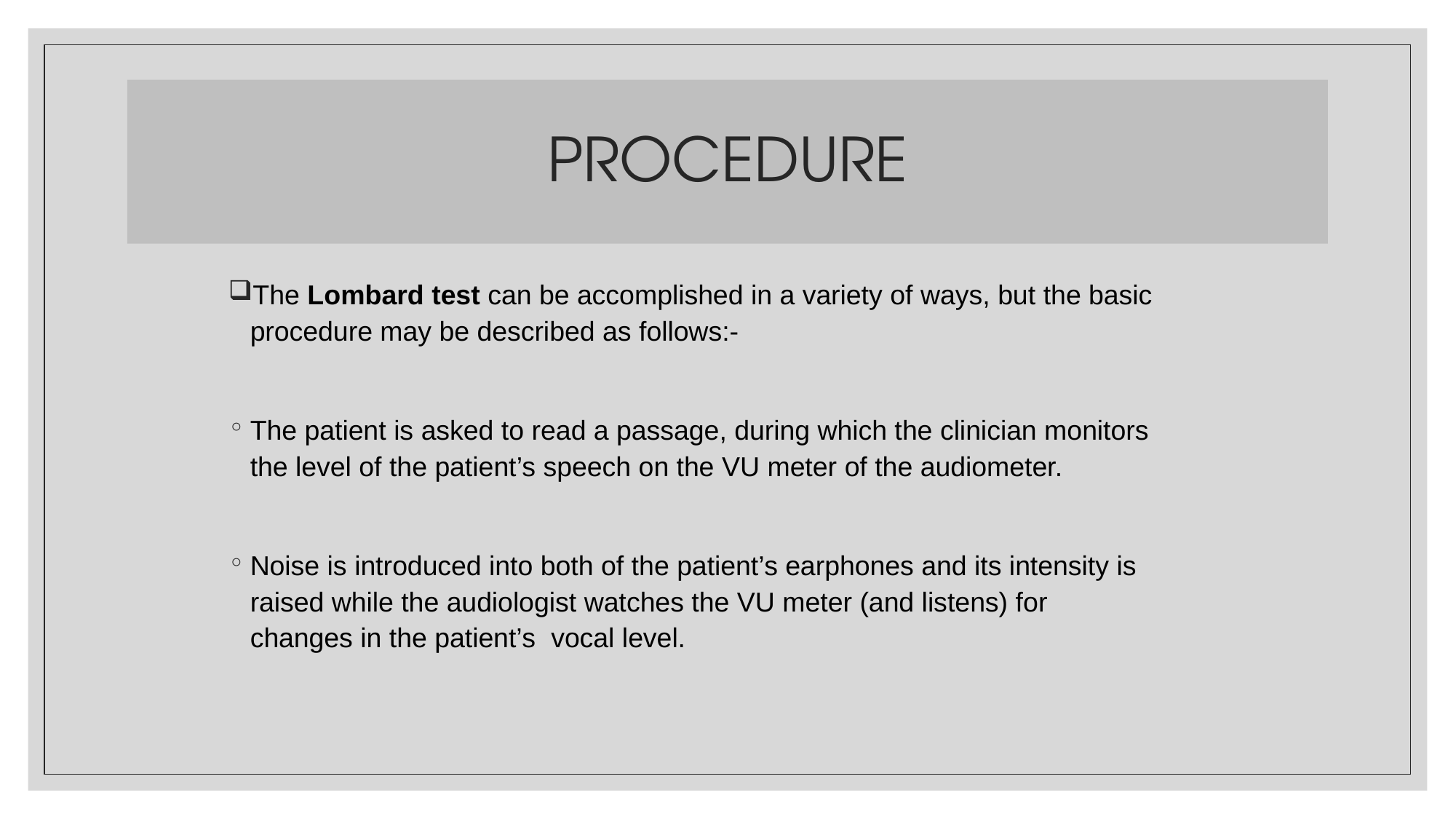

# PROCEDURE
The Lombard test can be accomplished in a variety of ways, but the basic procedure may be described as follows:-

The patient is asked to read a passage, during which the clinician monitors the level of the patient’s speech on the VU meter of the audiometer.

Noise is introduced into both of the patient’s earphones and its intensity is raised while the audiologist watches the VU meter (and listens) for changes in the patient’s  vocal level.